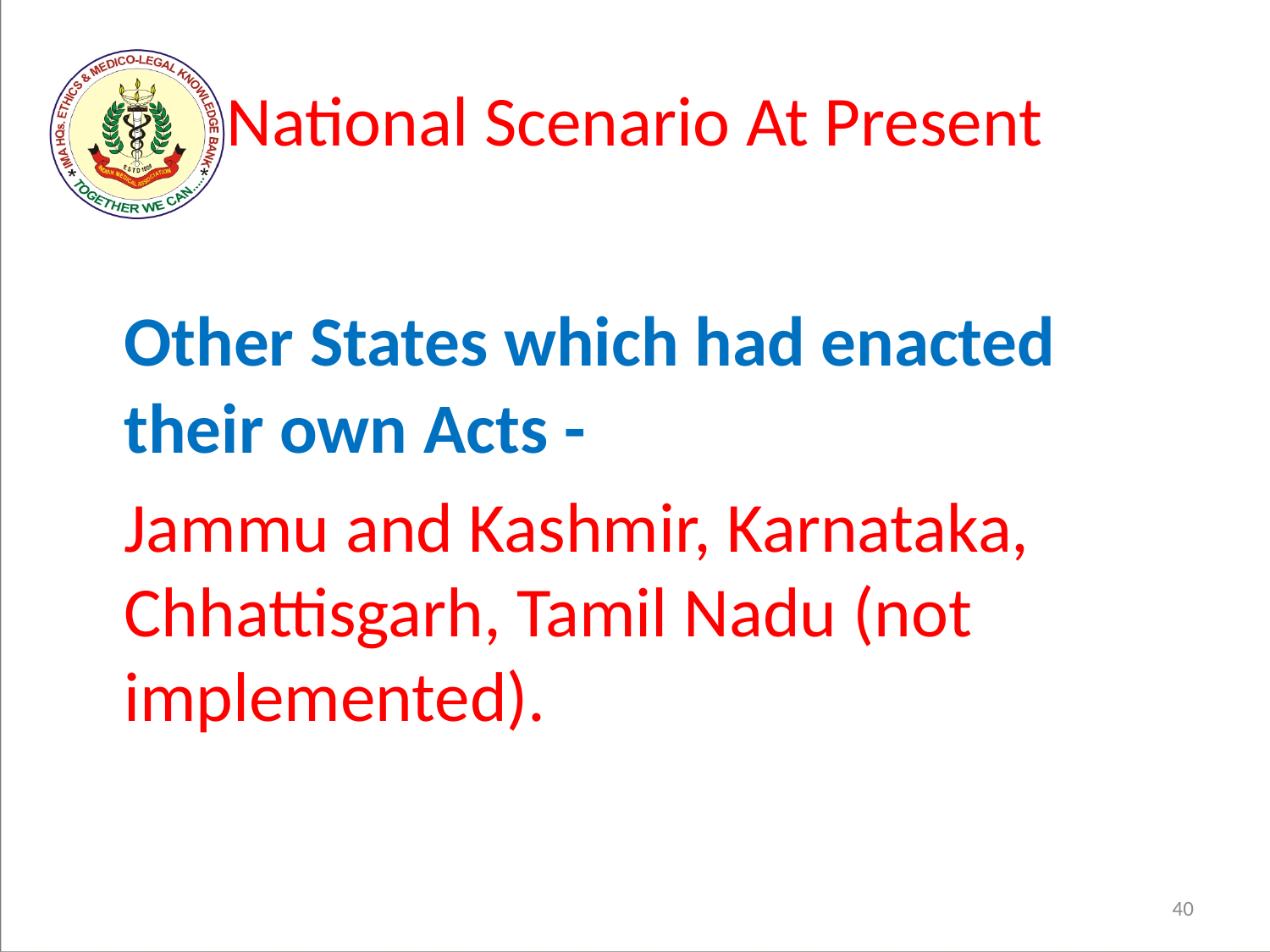

# National Scenario At Present
	Other States which had enacted their own Acts -
	Jammu and Kashmir, Karnataka, Chhattisgarh, Tamil Nadu (not implemented).

40